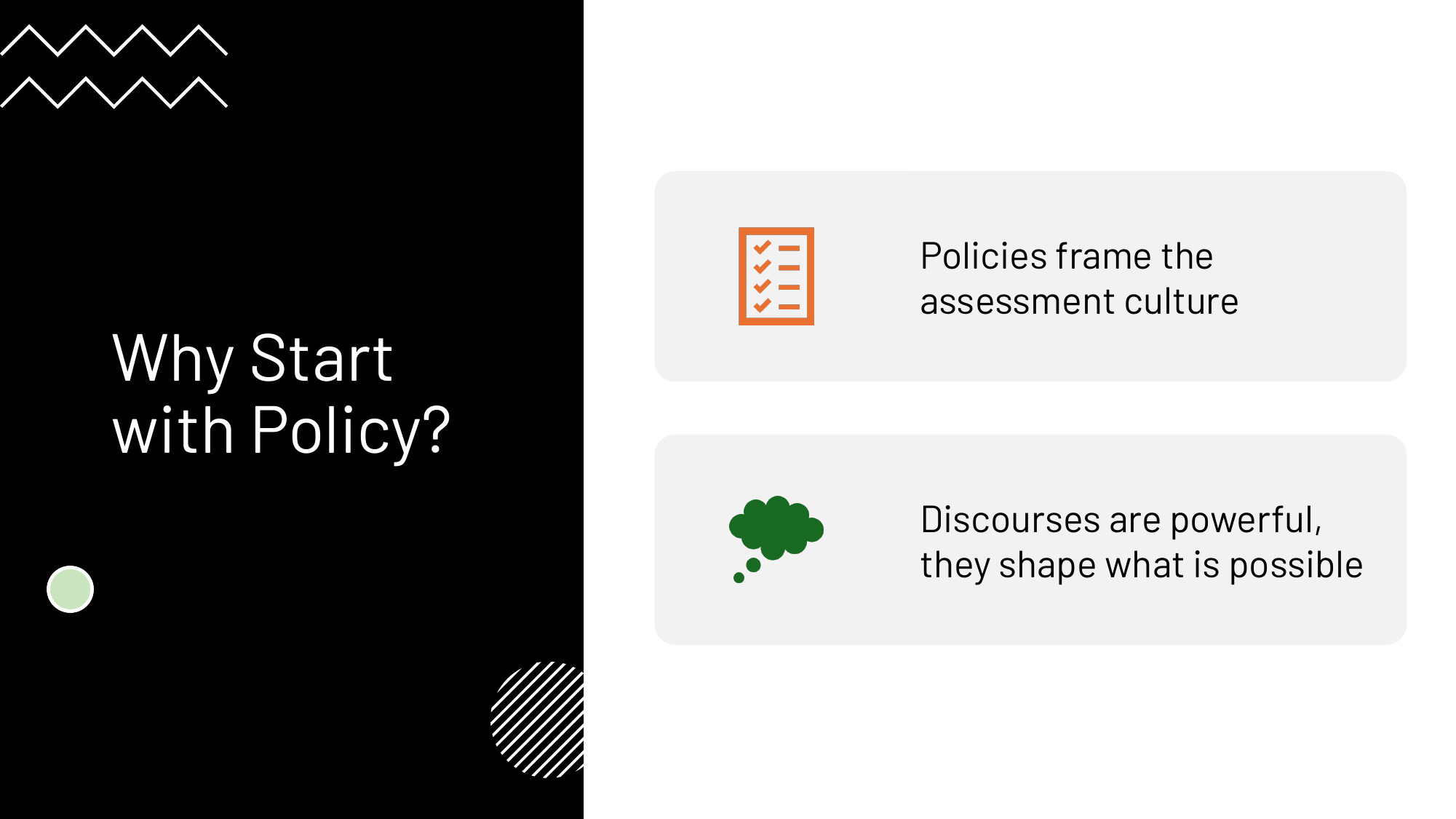

Policies frame the assessment culture
Discourses are powerful, they shape what is possible
# Why Start with Policy?